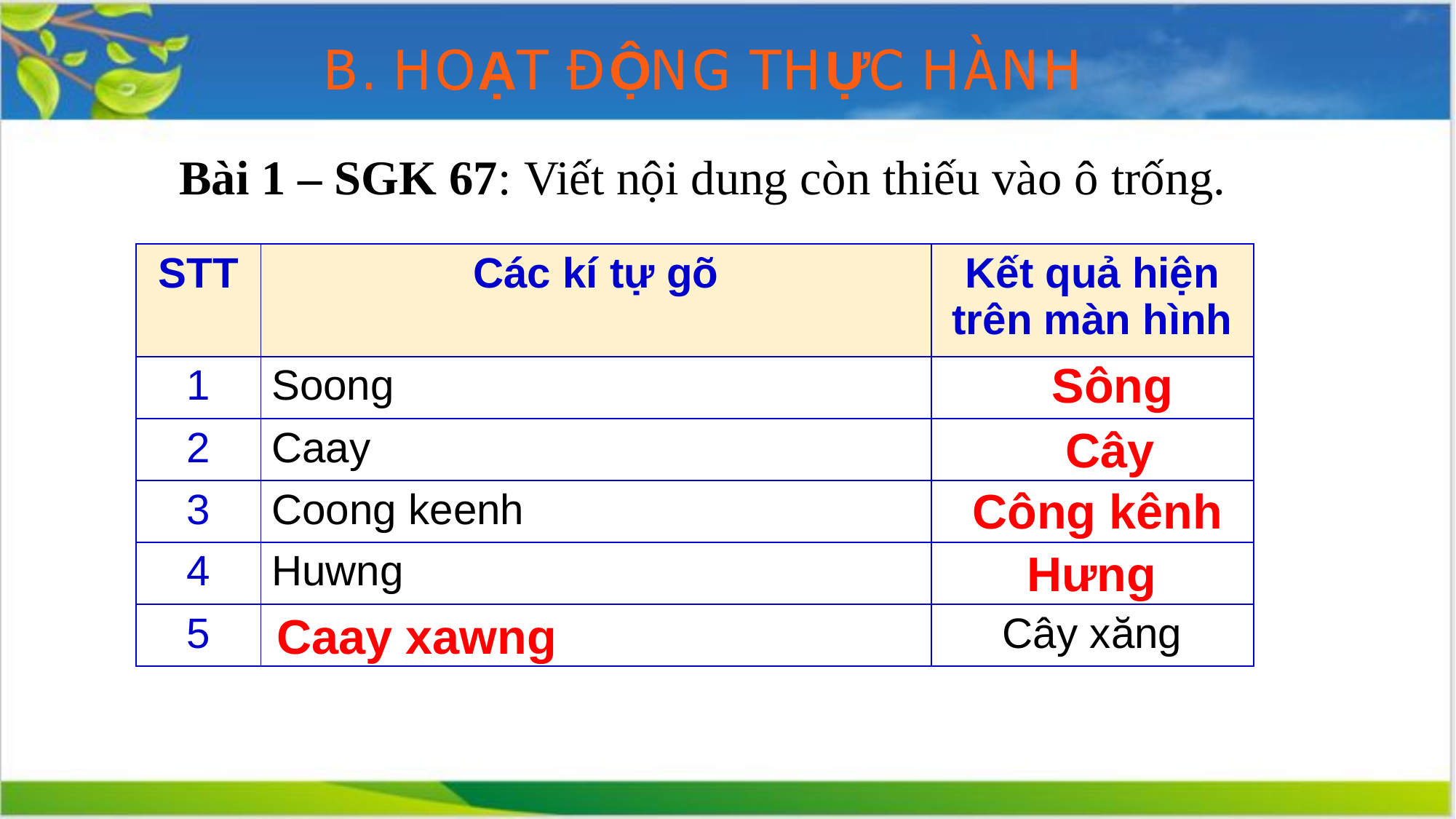

B. HOẠT ĐỘNG THỰC HÀNH
Bài 1 – SGK 67: Viết nội dung còn thiếu vào ô trống.
| STT | Các kí tự gõ | Kết quả hiện trên màn hình |
| --- | --- | --- |
| 1 | Soong |  |
| 2 | Caay |  |
| 3 | Coong keenh |  |
| 4 | Huwng |  |
| 5 |  | Cây xăng |
Sông
Cây
Công kênh
Hưng
Caay xawng